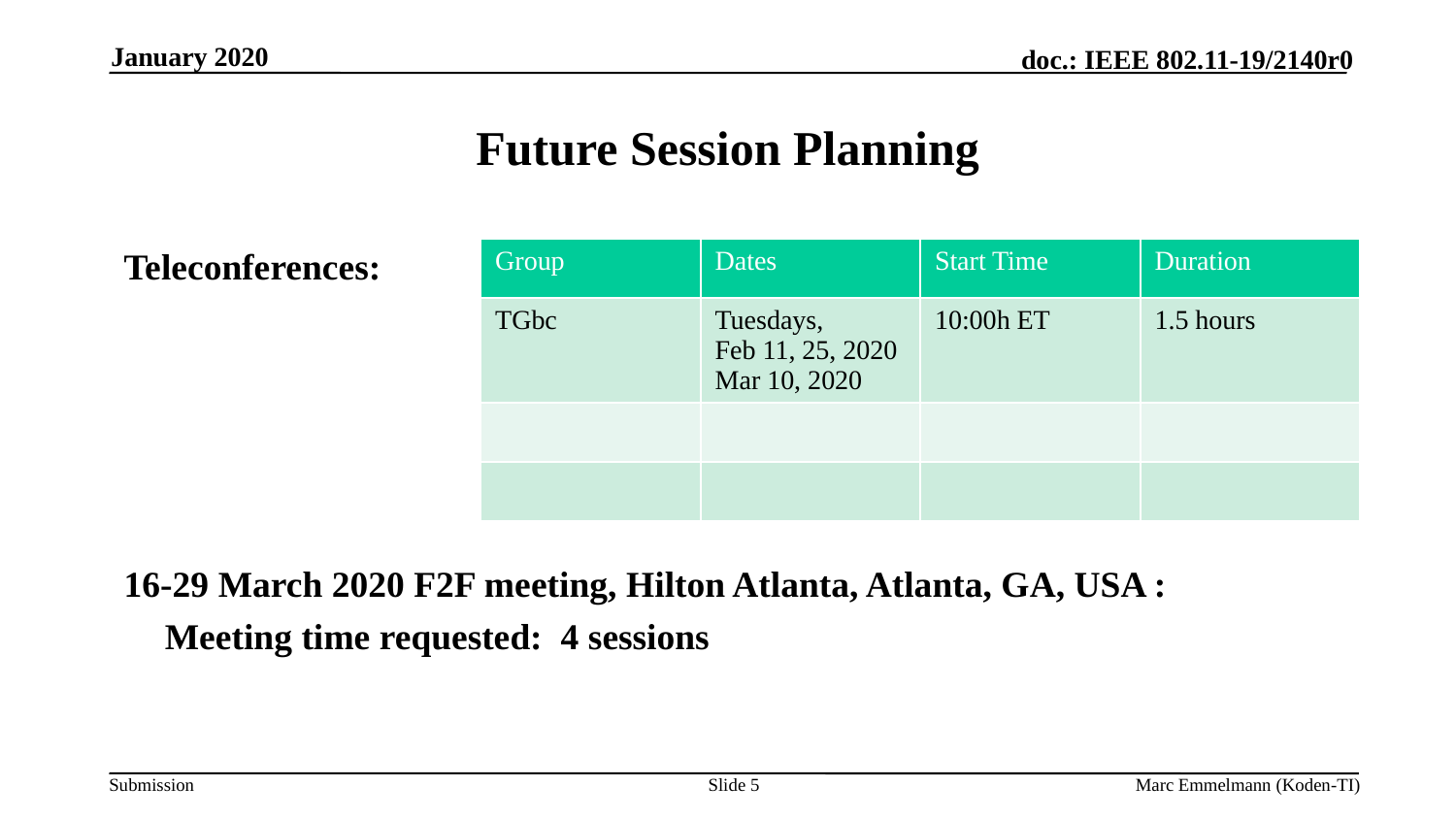

January 2020
# Future Session Planning
Teleconferences:

16-29 March 2020 F2F meeting, Hilton Atlanta, Atlanta, GA, USA :
	Meeting time requested:  4 sessions
| Group | Dates | Start Time | Duration |
| --- | --- | --- | --- |
| TGbc | Tuesdays, Feb 11, 25, 2020 Mar 10, 2020 | 10:00h ET | 1.5 hours |
|  |  |  |  |
|  |  |  |  |
Slide 5
Marc Emmelmann (Koden-TI)